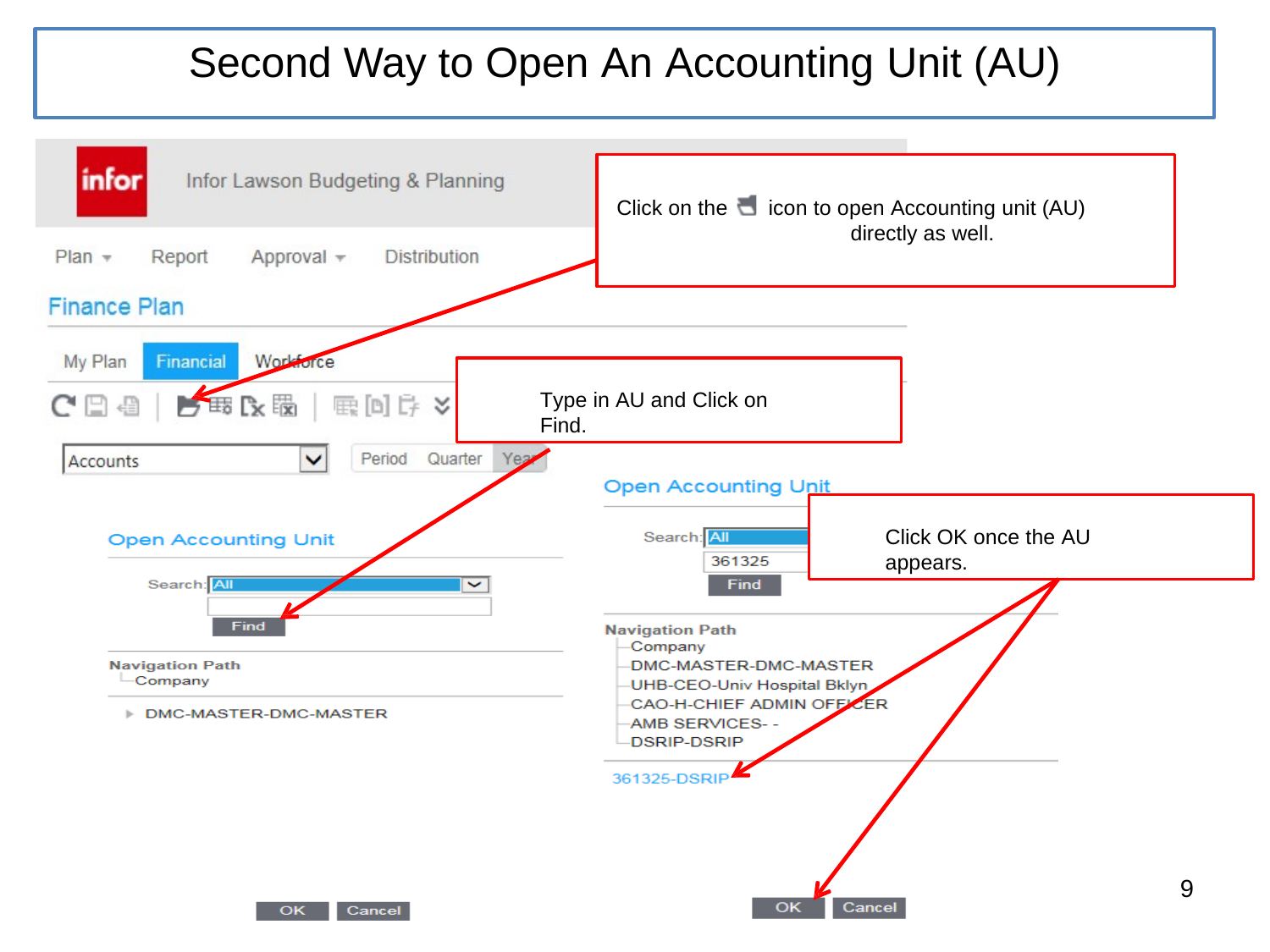

Second Way to Open An Accounting Unit (AU)

Click on the
icon to open Accounting unit (AU) directly as well.

Type in AU and Click on Find.

Click OK once the AU appears.

9